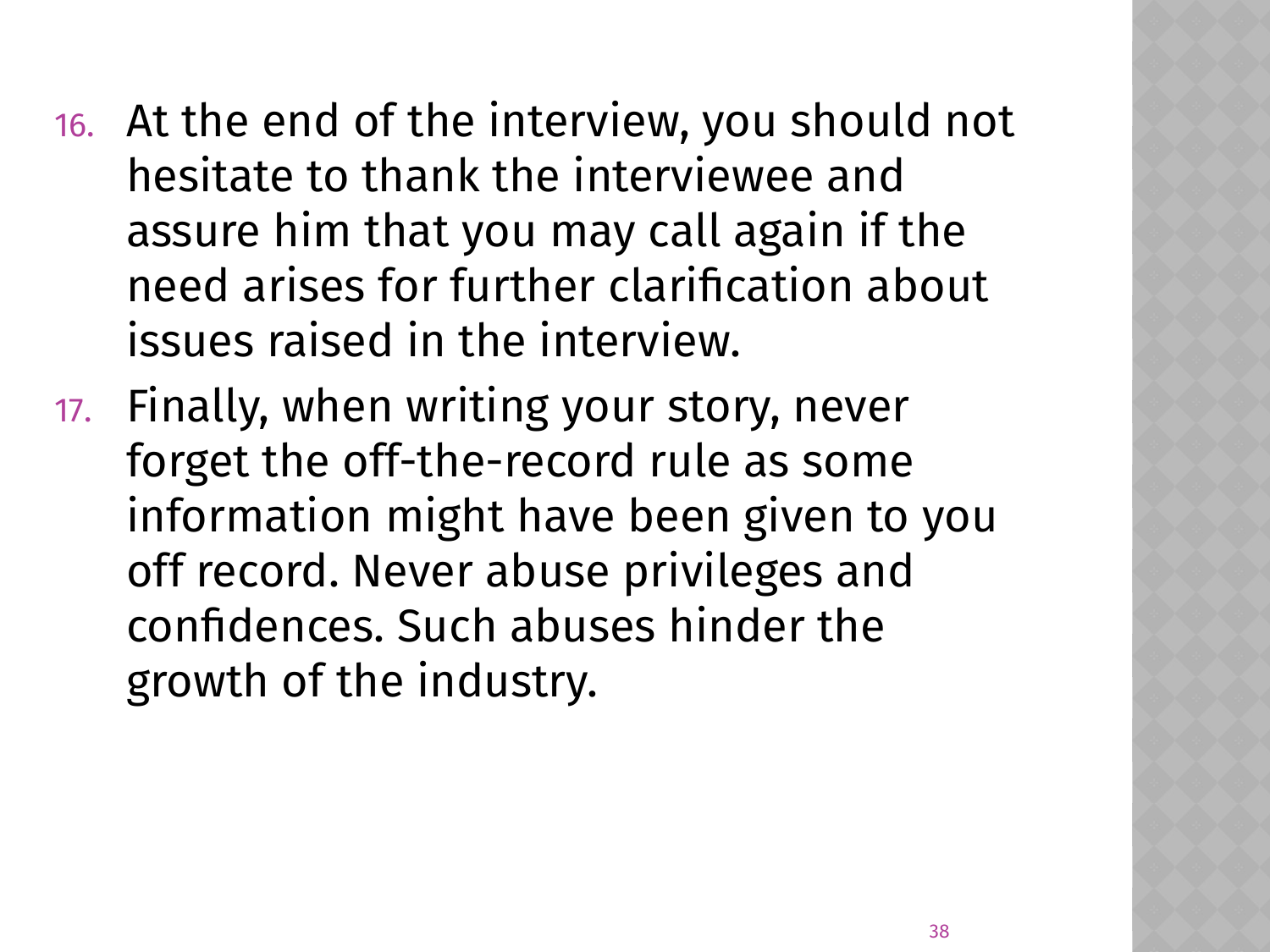

At the end of the interview, you should not hesitate to thank the interviewee and assure him that you may call again if the need arises for further clarification about issues raised in the interview.
Finally, when writing your story, never forget the off-the-record rule as some information might have been given to you off record. Never abuse privileges and confidences. Such abuses hinder the growth of the industry.
38